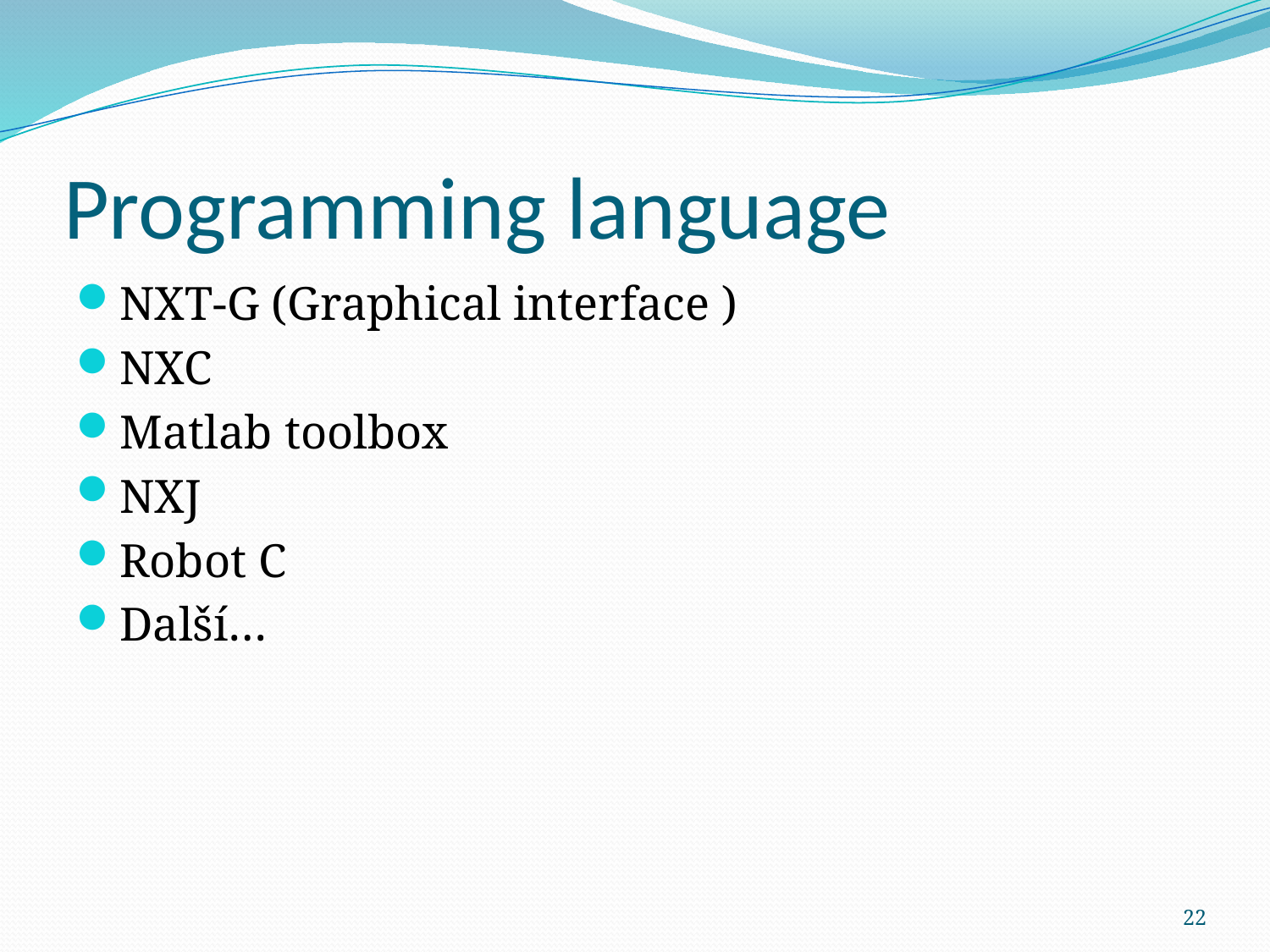

# Programming language
NXT-G (Graphical interface )
NXC
Matlab toolbox
NXJ
Robot C
Další…

22